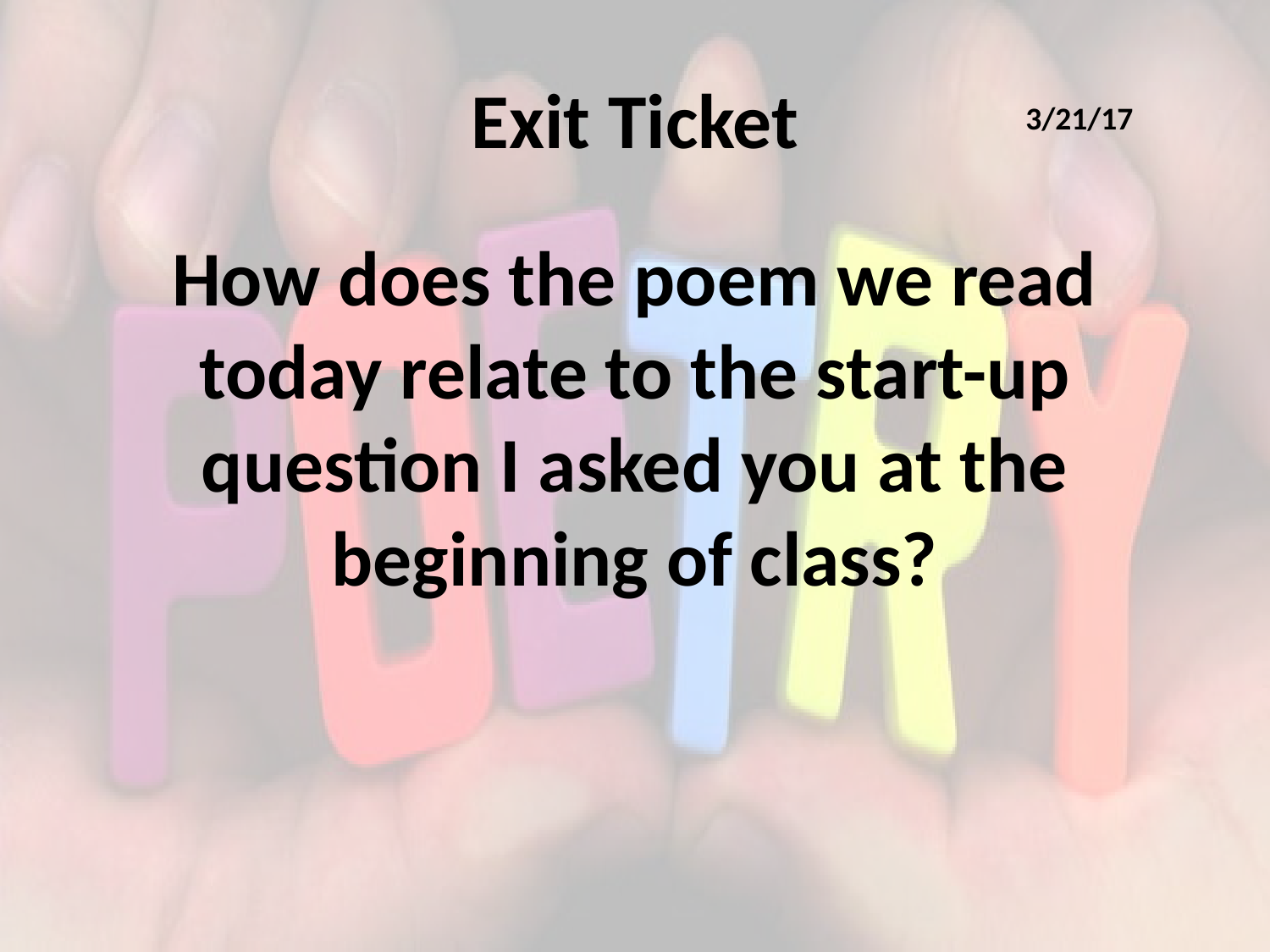

# Exit Ticket
3/21/17
How does the poem we read today relate to the start-up question I asked you at the beginning of class?